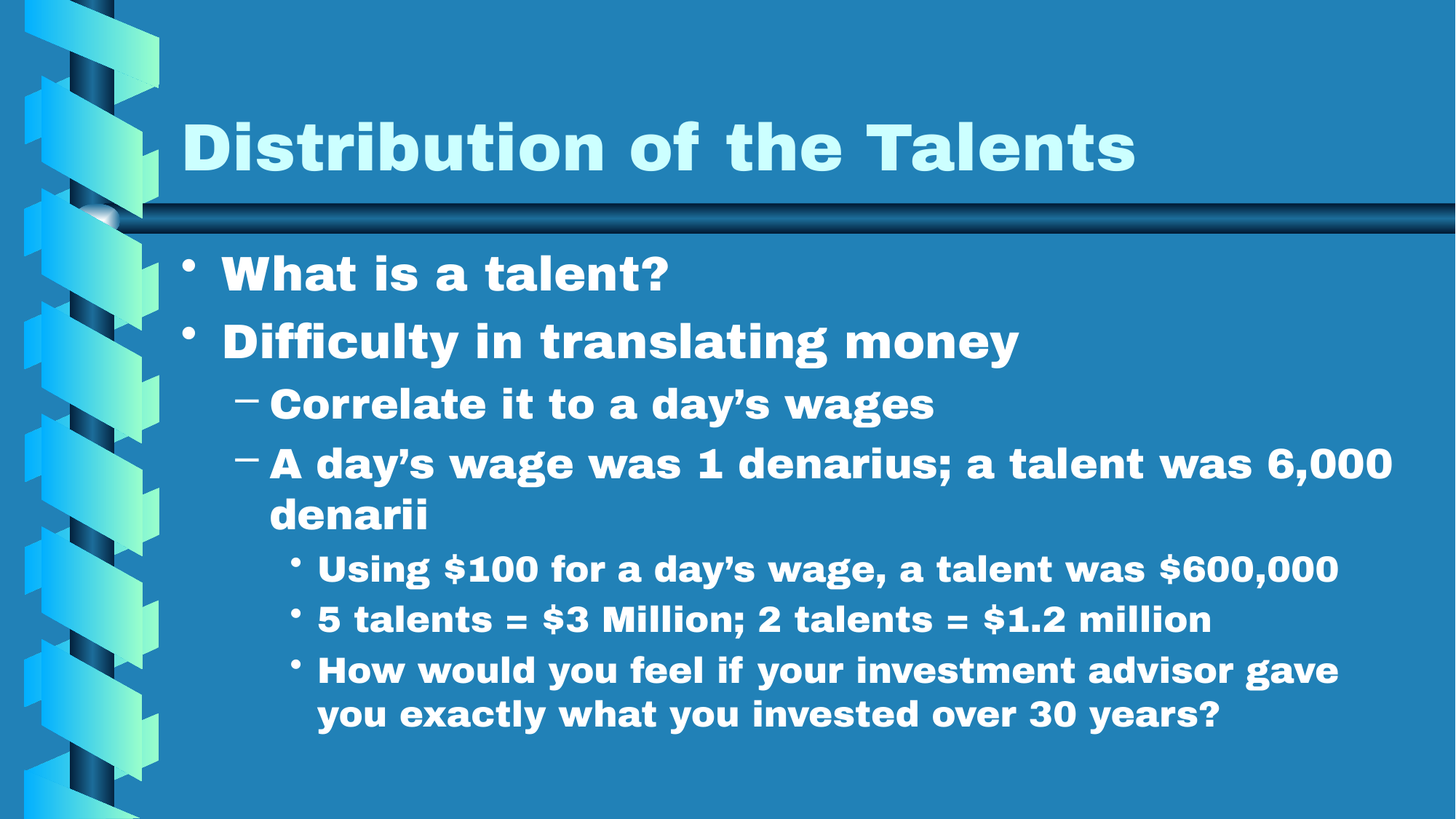

# Distribution of the Talents
What is a talent?
Difficulty in translating money
Correlate it to a day’s wages
A day’s wage was 1 denarius; a talent was 6,000 denarii
Using $100 for a day’s wage, a talent was $600,000
5 talents = $3 Million; 2 talents = $1.2 million
How would you feel if your investment advisor gave you exactly what you invested over 30 years?